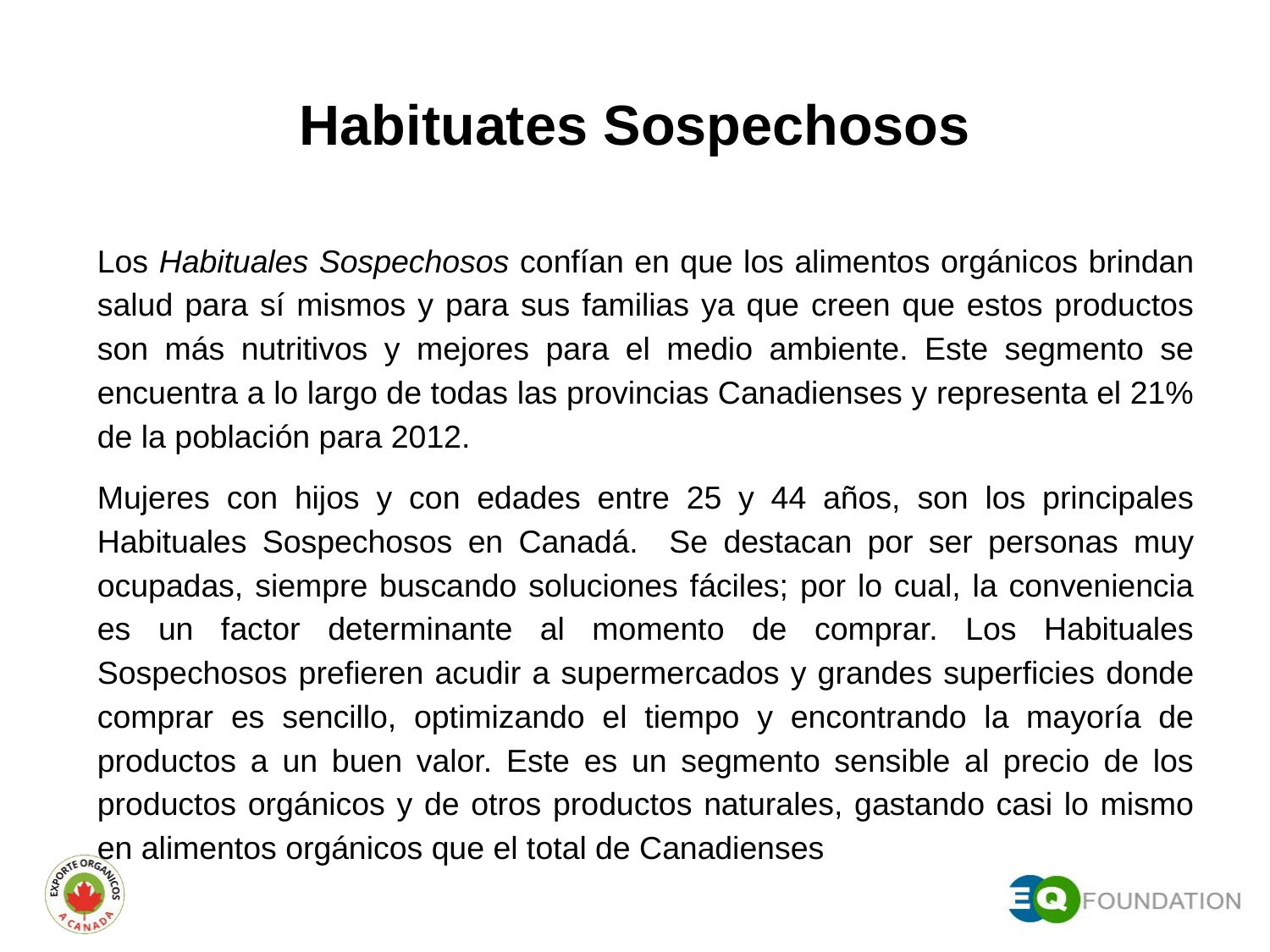

# Habituates Sospechosos

Los Habituales Sospechosos confían en que los alimentos orgánicos brindan salud para sí mismos y para sus familias ya que creen que estos productos son más nutritivos y mejores para el medio ambiente. Este segmento se encuentra a lo largo de todas las provincias Canadienses y representa el 21% de la población para 2012.
Mujeres con hijos y con edades entre 25 y 44 años, son los principales Habituales Sospechosos en Canadá.  Se destacan por ser personas muy ocupadas, siempre buscando soluciones fáciles; por lo cual, la conveniencia es un factor determinante al momento de comprar. Los Habituales Sospechosos prefieren acudir a supermercados y grandes superficies donde comprar es sencillo, optimizando el tiempo y encontrando la mayoría de productos a un buen valor. Este es un segmento sensible al precio de los productos orgánicos y de otros productos naturales, gastando casi lo mismo en alimentos orgánicos que el total de Canadienses